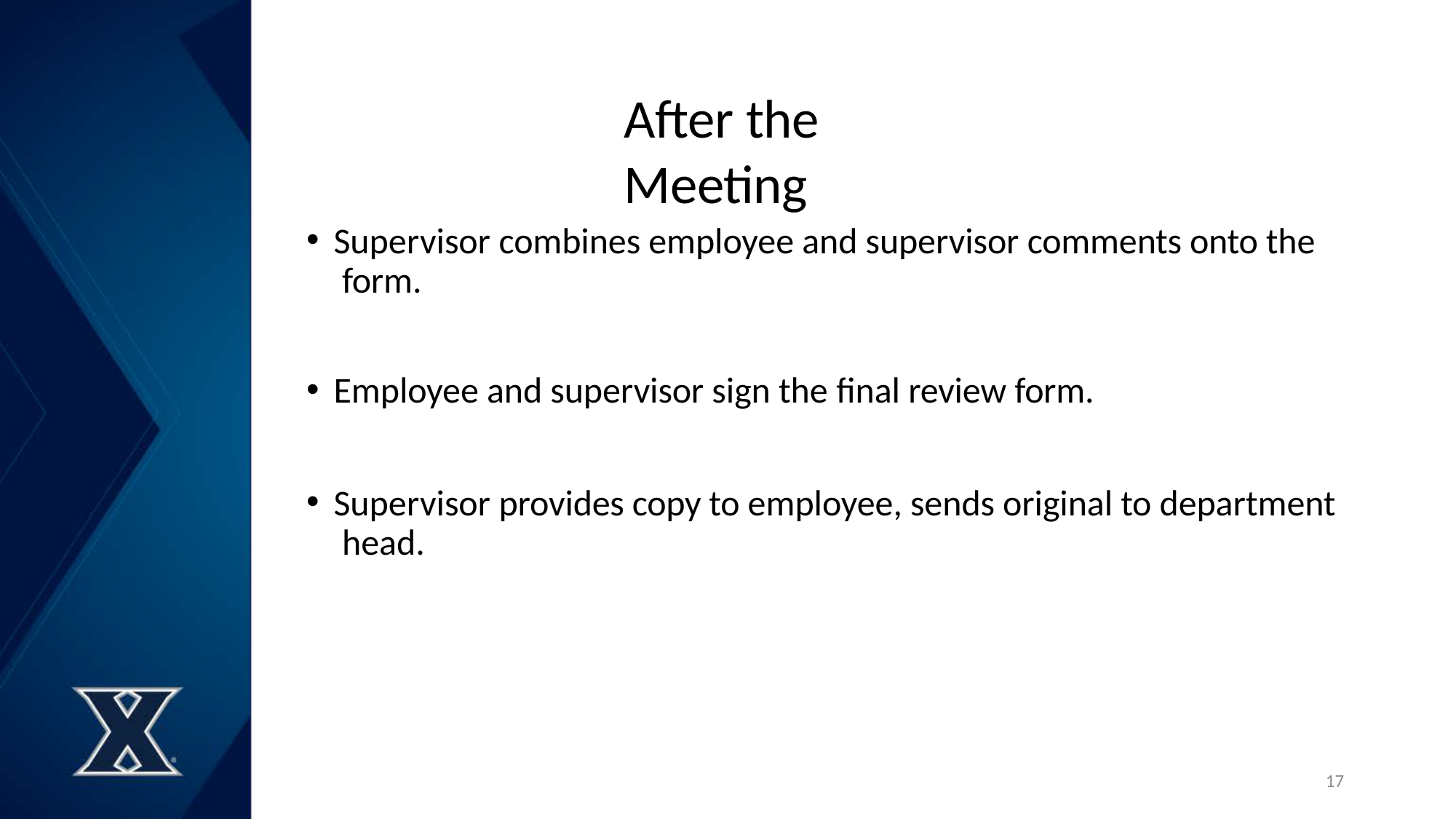

# After the Meeting
Supervisor combines employee and supervisor comments onto the  form.

Employee and supervisor sign the final review form.

Supervisor provides copy to employee, sends original to department  head.
17